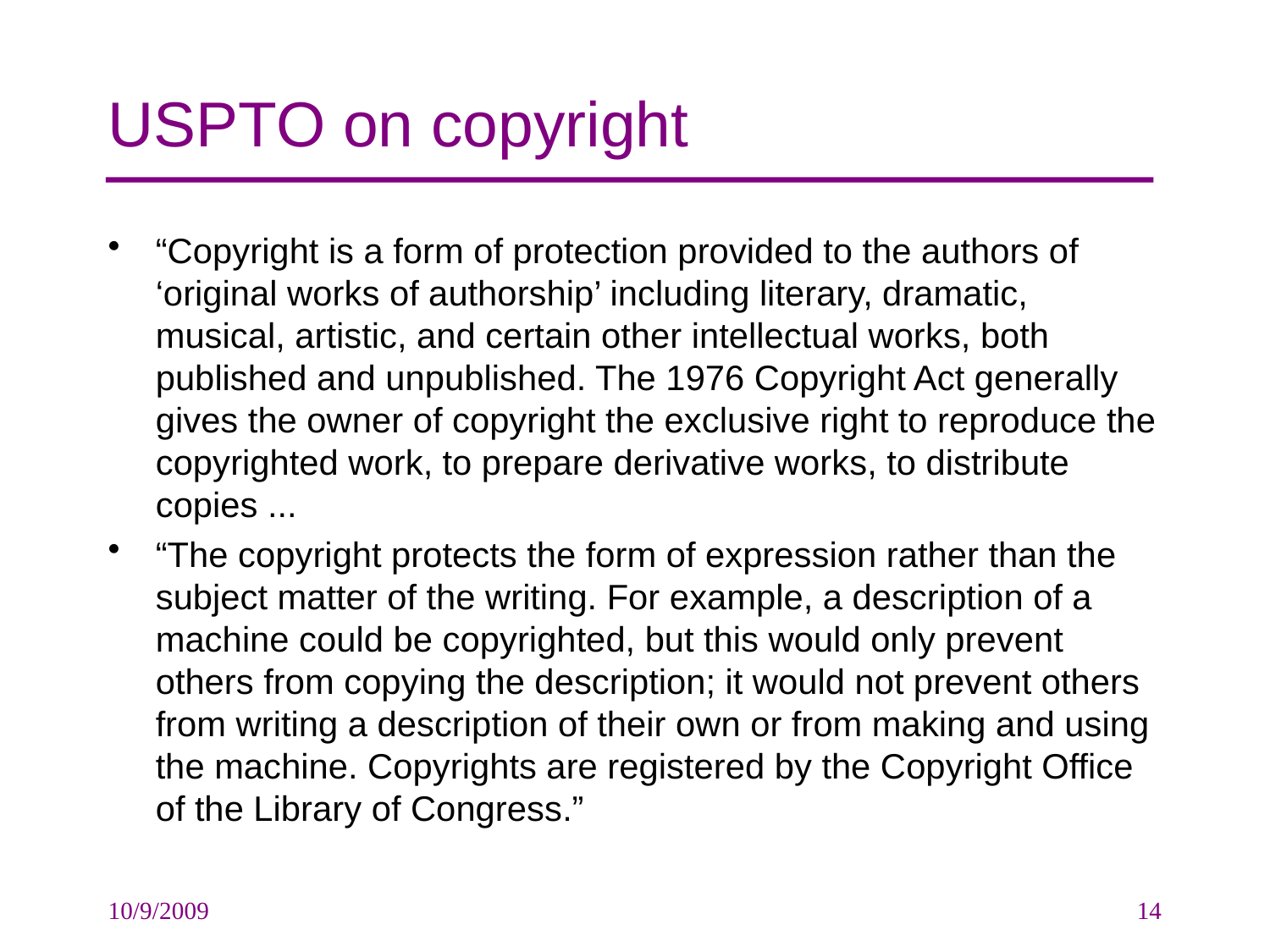

# USPTO on copyright
“Copyright is a form of protection provided to the authors of ‘original works of authorship’ including literary, dramatic, musical, artistic, and certain other intellectual works, both published and unpublished. The 1976 Copyright Act generally gives the owner of copyright the exclusive right to reproduce the copyrighted work, to prepare derivative works, to distribute copies ...
“The copyright protects the form of expression rather than the subject matter of the writing. For example, a description of a machine could be copyrighted, but this would only prevent others from copying the description; it would not prevent others from writing a description of their own or from making and using the machine. Copyrights are registered by the Copyright Office of the Library of Congress.”
10/9/2009
14